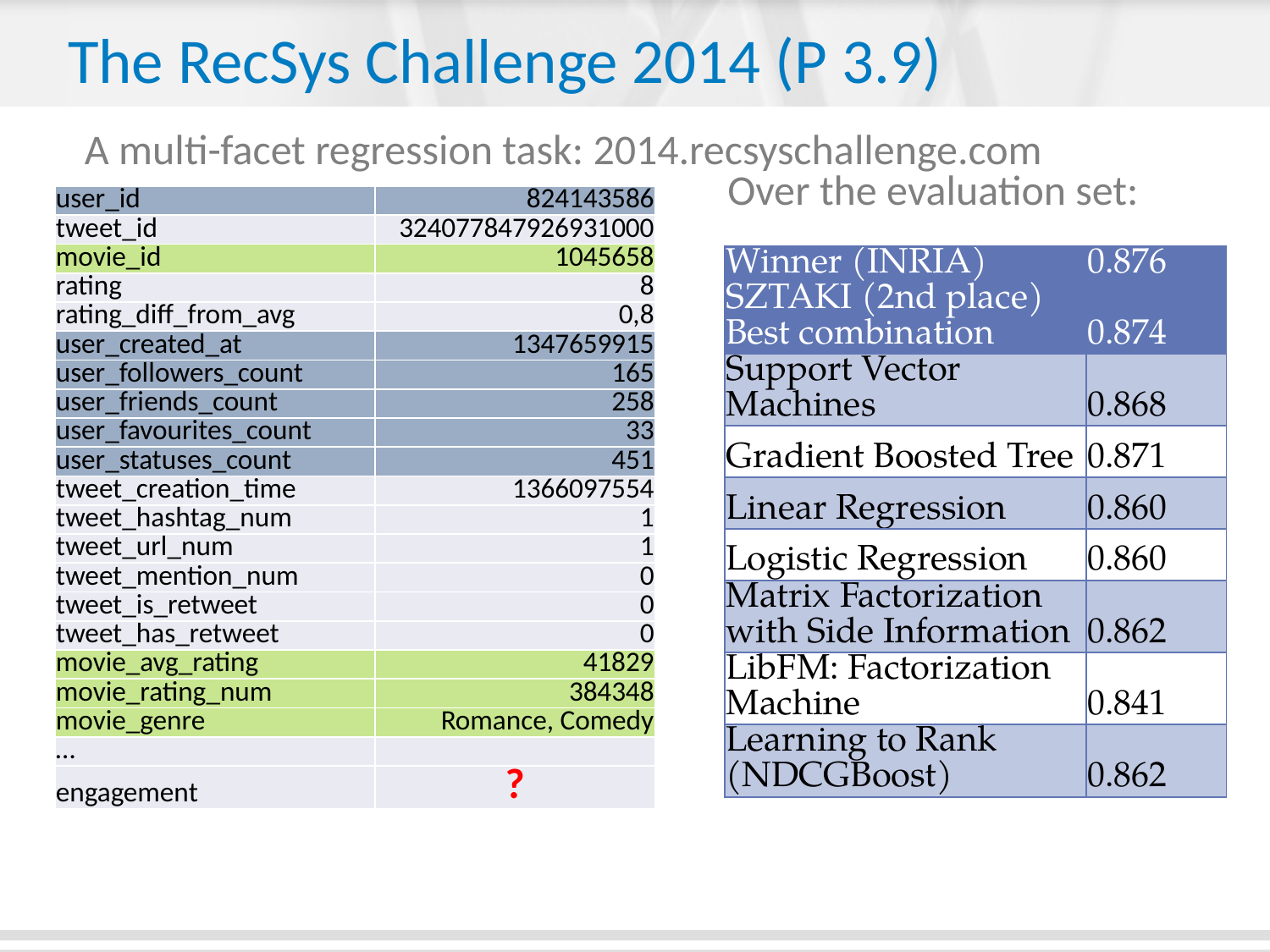

# The RecSys Challenge 2014 (P 3.9)
A multi-facet regression task: 2014.recsyschallenge.com
Over the evaluation set:
| user\_id | 824143586 |
| --- | --- |
| tweet\_id | 324077847926931000 |
| movie\_id | 1045658 |
| rating | 8 |
| rating\_diff\_from\_avg | 0,8 |
| user\_created\_at | 1347659915 |
| user\_followers\_count | 165 |
| user\_friends\_count | 258 |
| user\_favourites\_count | 33 |
| user\_statuses\_count | 451 |
| tweet\_creation\_time | 1366097554 |
| tweet\_hashtag\_num | 1 |
| tweet\_url\_num | 1 |
| tweet\_mention\_num | 0 |
| tweet\_is\_retweet | 0 |
| tweet\_has\_retweet | 0 |
| movie\_avg\_rating | 41829 |
| movie\_rating\_num | 384348 |
| movie\_genre | Romance, Comedy |
| … |  |
| engagement | ? |
| Winner (INRIA) SZTAKI (2nd place) Best combination | 0.876 0.874 |
| --- | --- |
| Support Vector Machines | 0.868 |
| Gradient Boosted Tree | 0.871 |
| Linear Regression | 0.860 |
| Logistic Regression | 0.860 |
| Matrix Factorization with Side Information | 0.862 |
| LibFM: Factorization Machine | 0.841 |
| Learning to Rank (NDCGBoost) | 0.862 |